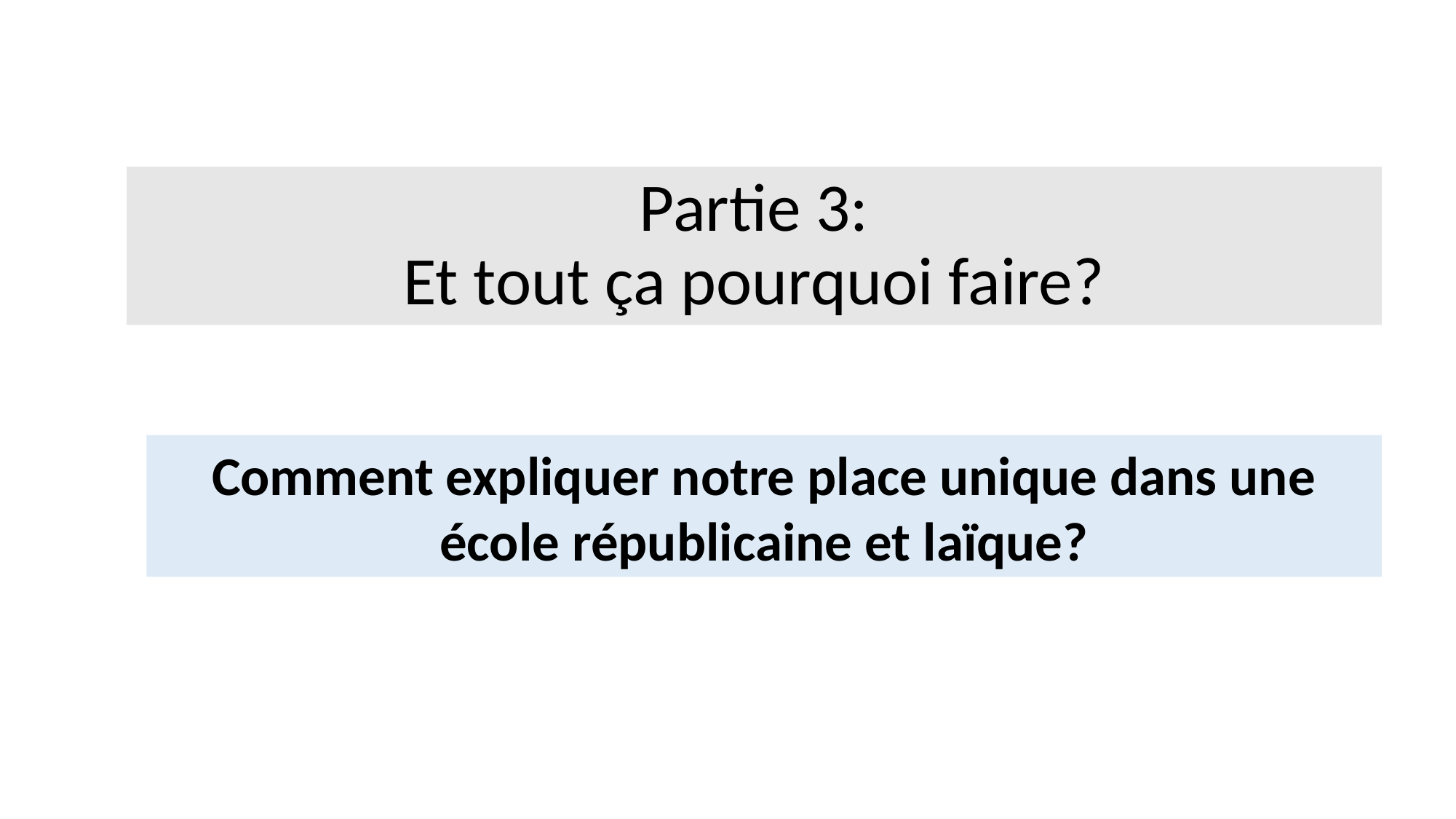

# Partie 3: Et tout ça pourquoi faire?
Comment expliquer notre place unique dans une école républicaine et laïque?